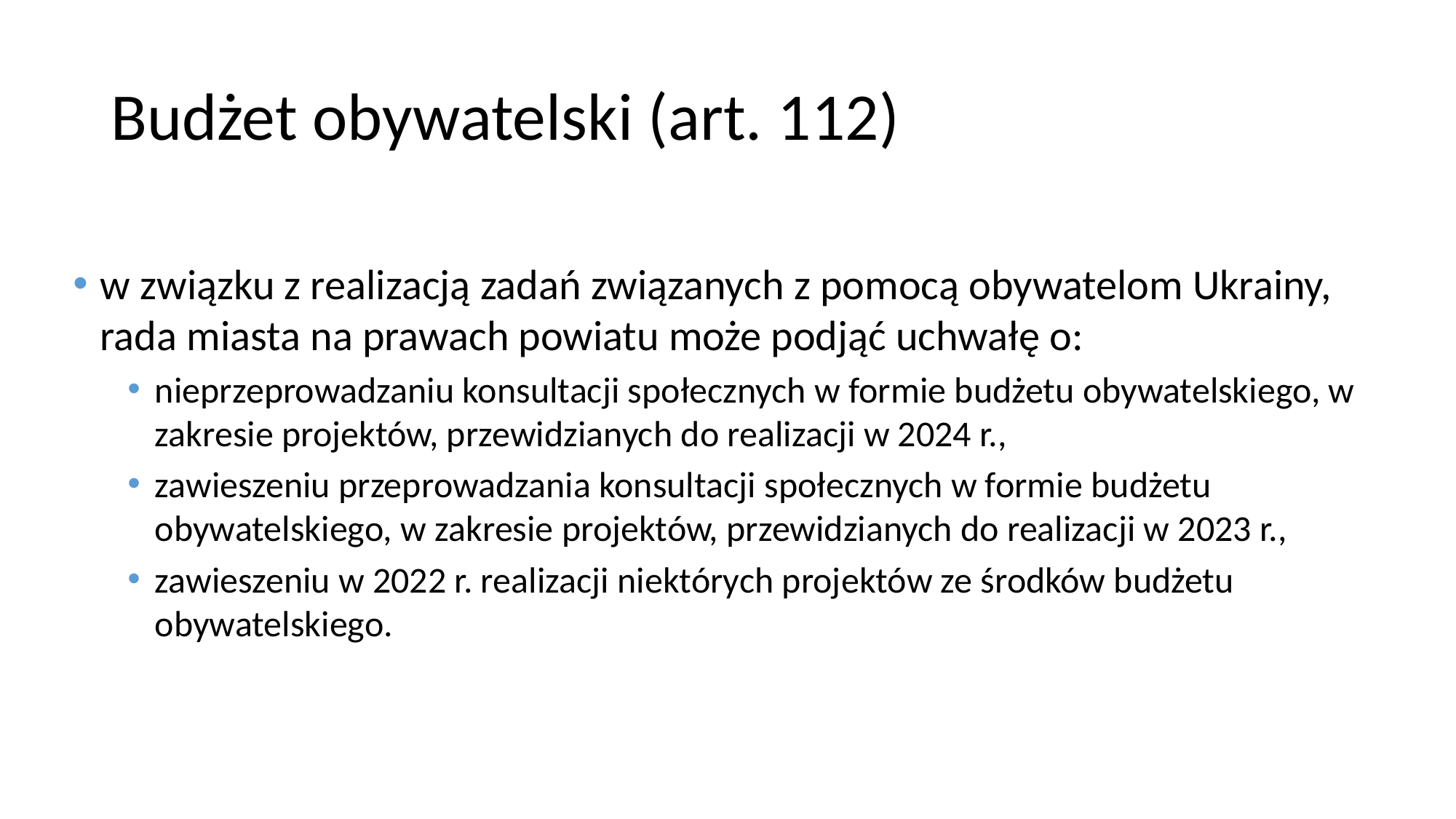

# Budżet obywatelski (art. 112)
w związku z realizacją zadań związanych z pomocą obywatelom Ukrainy, rada miasta na prawach powiatu może podjąć uchwałę o:
nieprzeprowadzaniu konsultacji społecznych w formie budżetu obywatelskiego, w zakresie projektów, przewidzianych do realizacji w 2024 r.,
zawieszeniu przeprowadzania konsultacji społecznych w formie budżetu obywatelskiego, w zakresie projektów, przewidzianych do realizacji w 2023 r.,
zawieszeniu w 2022 r. realizacji niektórych projektów ze środków budżetu obywatelskiego.